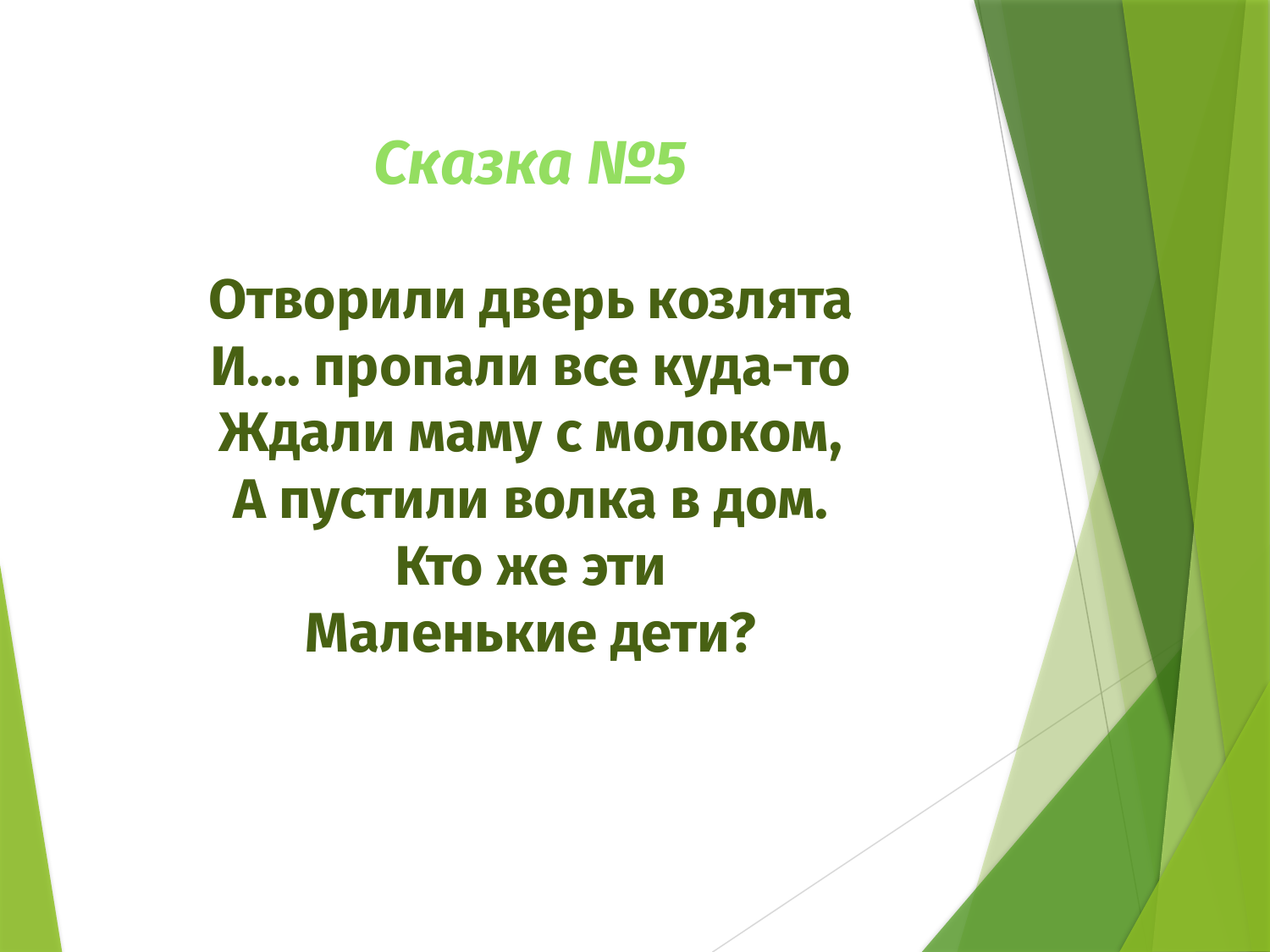

# Сказка №5 Отворили дверь козлята И…. пропали все куда-то Ждали маму с молоком, А пустили волка в дом. Кто же эти Маленькие дети?